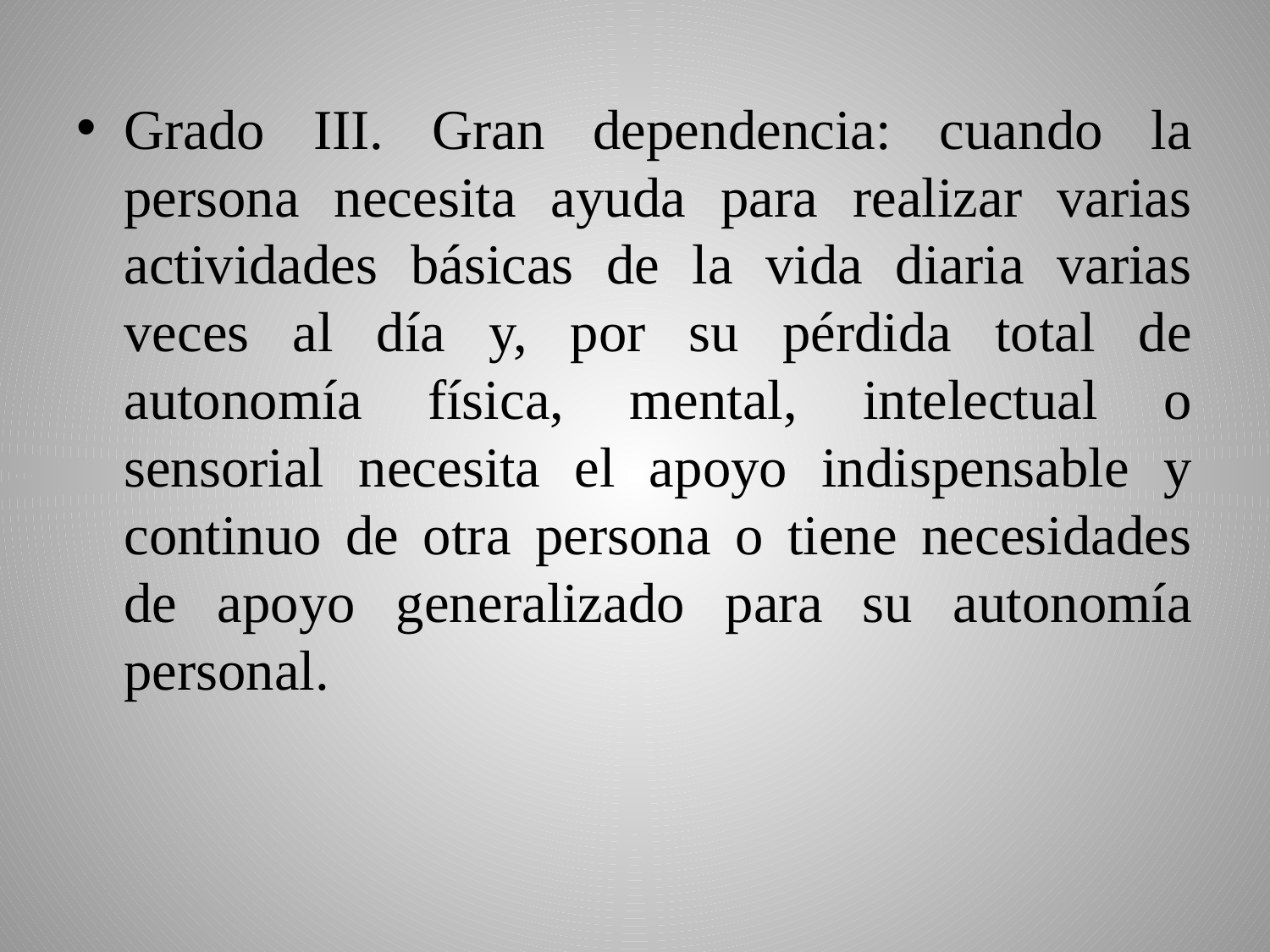

Grado III. Gran dependencia: cuando la persona necesita ayuda para realizar varias actividades básicas de la vida diaria varias veces al día y, por su pérdida total de autonomía física, mental, intelectual o sensorial necesita el apoyo indispensable y continuo de otra persona o tiene necesidades de apoyo generalizado para su autonomía personal.